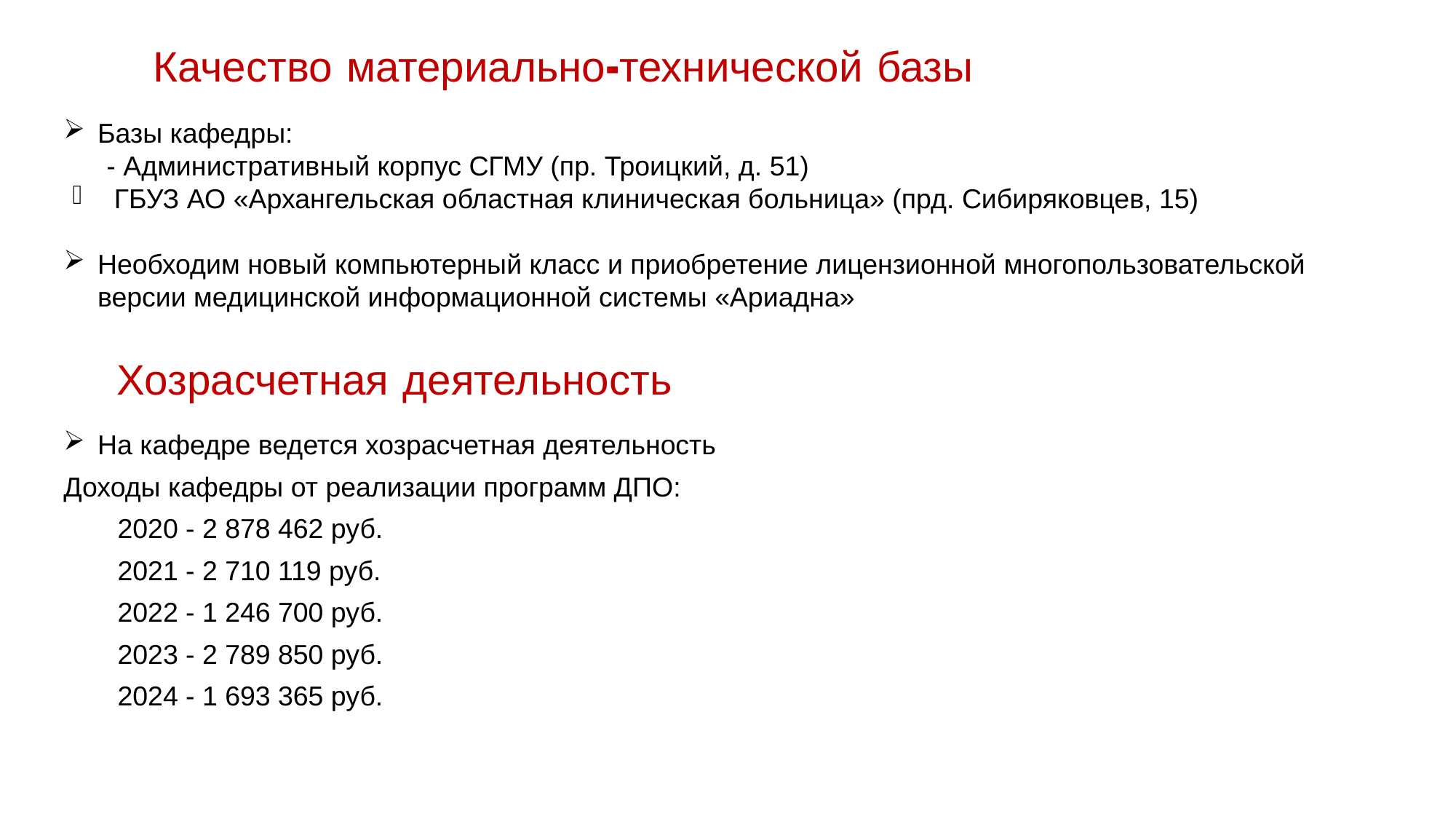

Качество материально-технической базы
Базы кафедры:
- Административный корпус СГМУ (пр. Троицкий, д. 51)
 ГБУЗ АО «Архангельская областная клиническая больница» (прд. Сибиряковцев, 15)

Необходим новый компьютерный класс и приобретение лицензионной многопользовательской  версии медицинской информационной системы «Ариадна»

Хозрасчетная деятельность
На кафедре ведется хозрасчетная деятельность
Доходы кафедры от реализации программ ДПО:
2020 - 2 878 462 руб.
2021 - 2 710 119 руб.
2022 - 1 246 700 руб.
2023 - 2 789 850 руб.
2024 - 1 693 365 руб.